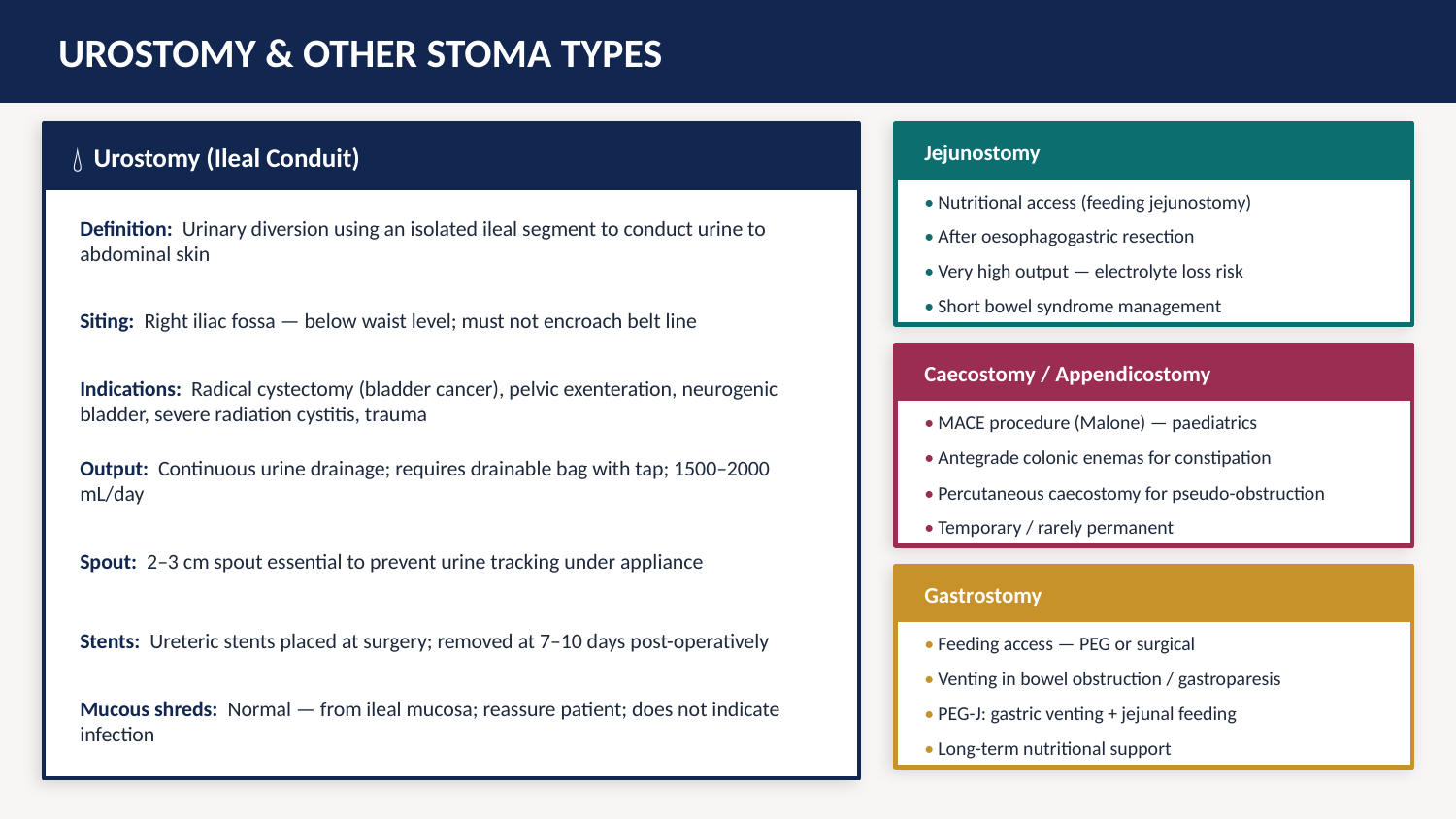

UROSTOMY & OTHER STOMA TYPES

💧  Urostomy (Ileal Conduit)

Jejunostomy
• Nutritional access (feeding jejunostomy)
Definition:  Urinary diversion using an isolated ileal segment to conduct urine to abdominal skin
• After oesophagogastric resection
• Very high output — electrolyte loss risk
Siting:  Right iliac fossa — below waist level; must not encroach belt line
• Short bowel syndrome management

Caecostomy / Appendicostomy
Indications:  Radical cystectomy (bladder cancer), pelvic exenteration, neurogenic bladder, severe radiation cystitis, trauma
• MACE procedure (Malone) — paediatrics
• Antegrade colonic enemas for constipation
Output:  Continuous urine drainage; requires drainable bag with tap; 1500–2000 mL/day
• Percutaneous caecostomy for pseudo-obstruction
• Temporary / rarely permanent
Spout:  2–3 cm spout essential to prevent urine tracking under appliance

Gastrostomy
Stents:  Ureteric stents placed at surgery; removed at 7–10 days post-operatively
• Feeding access — PEG or surgical
• Venting in bowel obstruction / gastroparesis
Mucous shreds:  Normal — from ileal mucosa; reassure patient; does not indicate infection
• PEG-J: gastric venting + jejunal feeding
• Long-term nutritional support